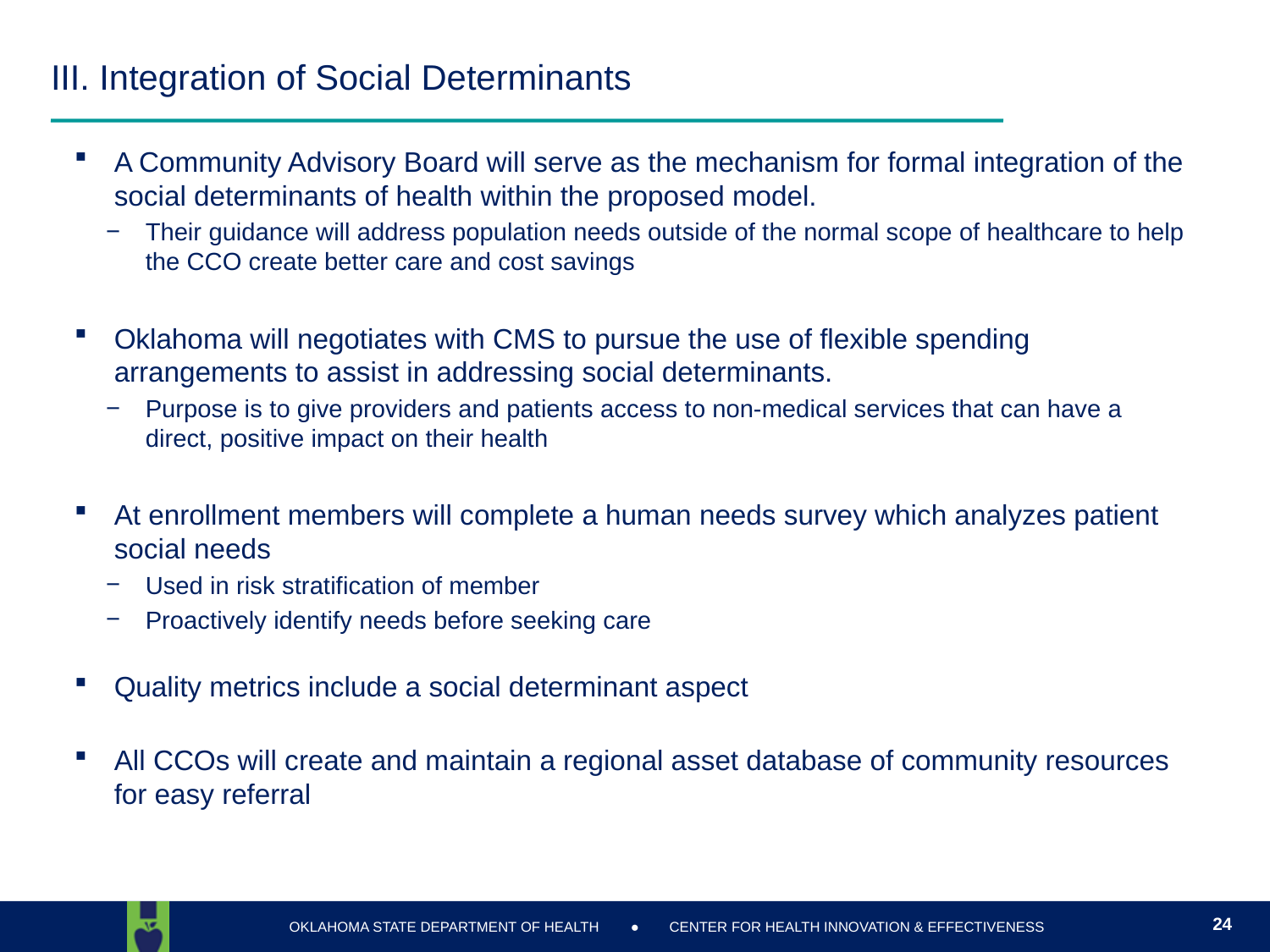

# III. Integration of Social Determinants
A Community Advisory Board will serve as the mechanism for formal integration of the social determinants of health within the proposed model.
Their guidance will address population needs outside of the normal scope of healthcare to help the CCO create better care and cost savings

Oklahoma will negotiates with CMS to pursue the use of flexible spending arrangements to assist in addressing social determinants.
Purpose is to give providers and patients access to non-medical services that can have a direct, positive impact on their health

At enrollment members will complete a human needs survey which analyzes patient social needs
Used in risk stratification of member
Proactively identify needs before seeking care
Quality metrics include a social determinant aspect
All CCOs will create and maintain a regional asset database of community resources for easy referral

24